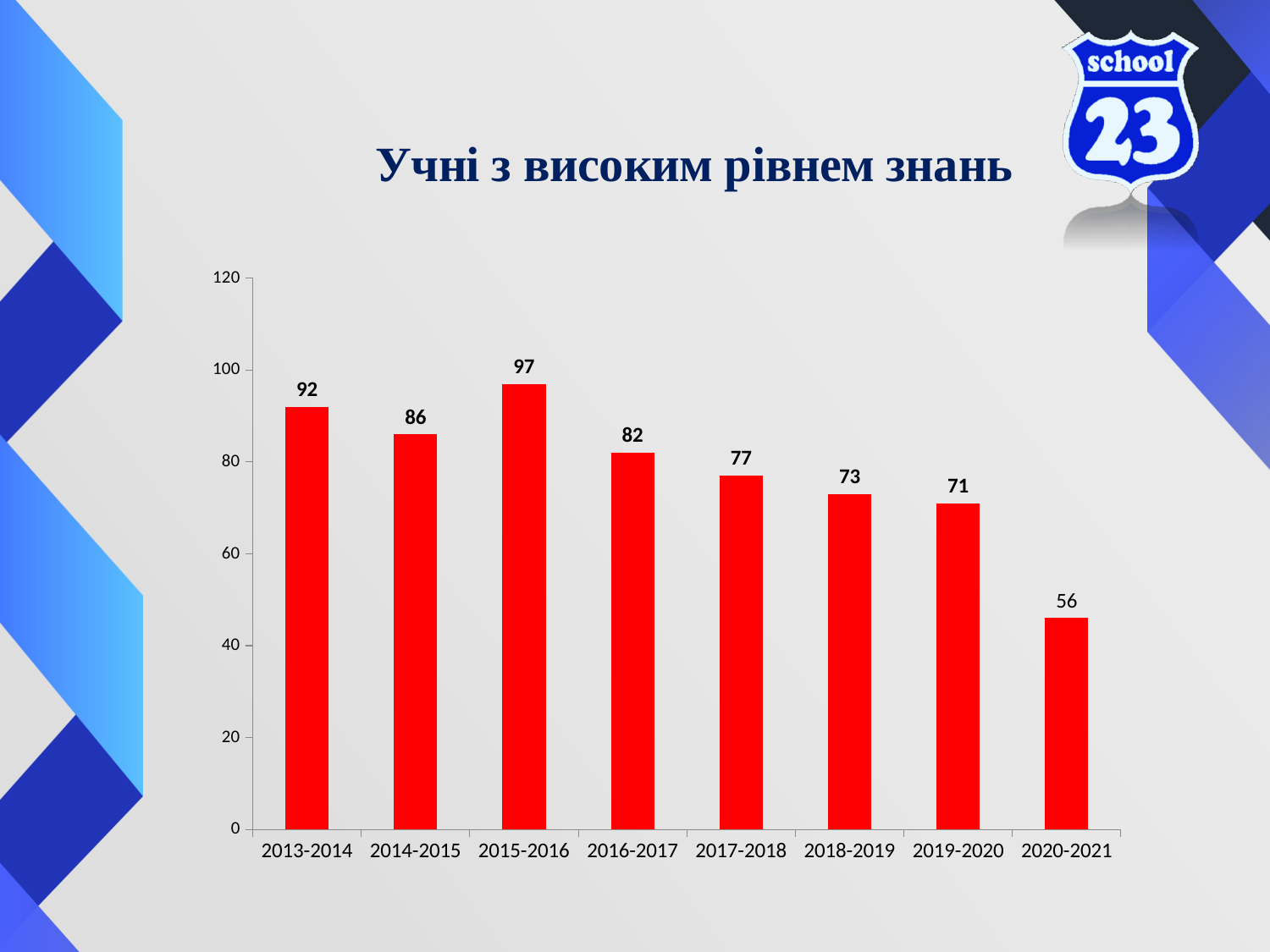

### Chart: Учні з високим рівнем знань

| Category | учні з високим рівнем знань |
|---|---|
| 2013-2014 | 92.0 |
| 2014-2015 | 86.0 |
| 2015-2016 | 97.0 |
| 2016-2017 | 82.0 |
| 2017-2018 | 77.0 |
| 2018-2019 | 73.0 |
| 2019-2020 | 71.0 |
| 2020-2021 | 46.0 |